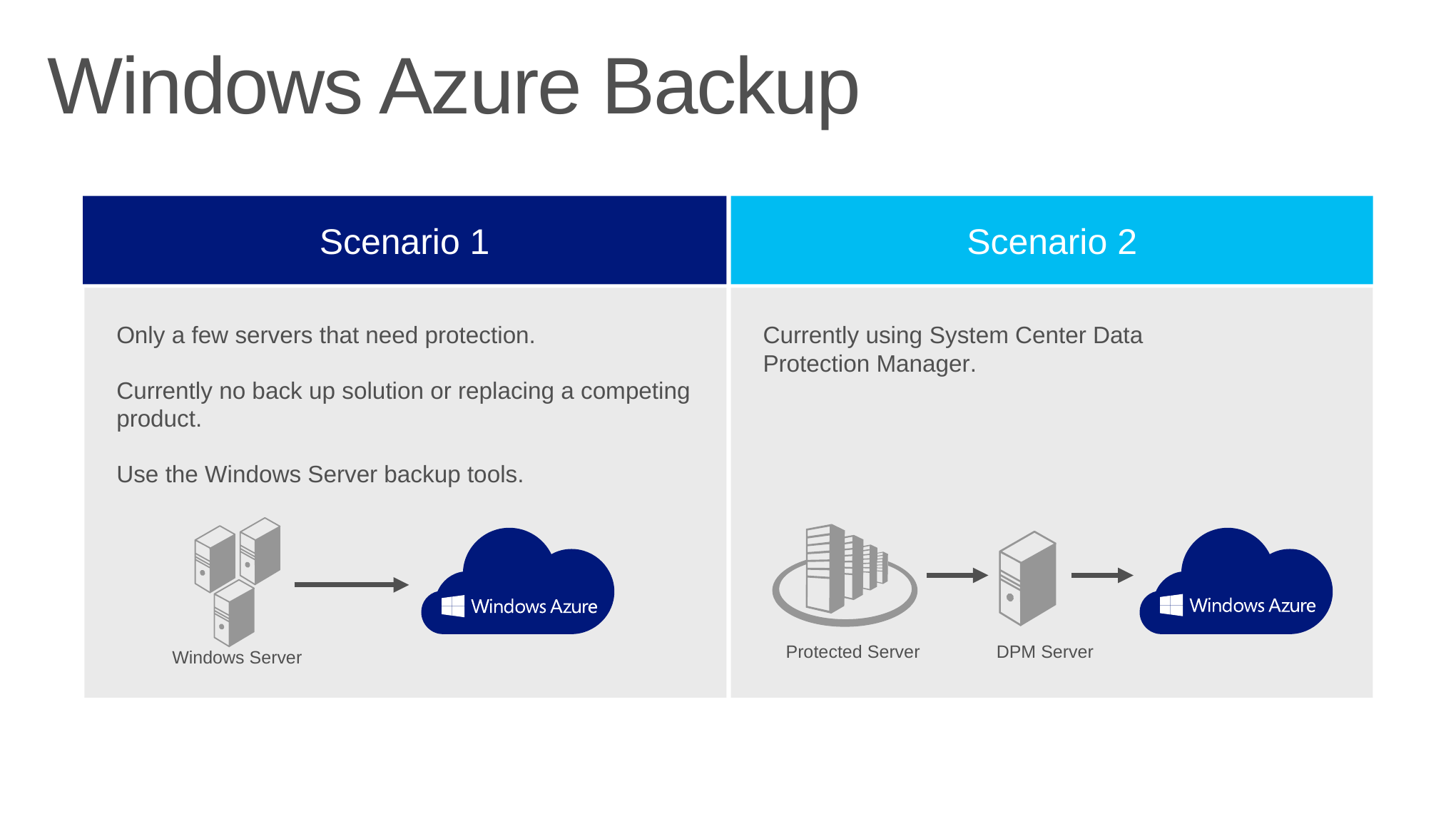

Windows Azure Backup
Scenario 1
Scenario 2
Only a few servers that need protection.
Currently no back up solution or replacing a competing product.
Use the Windows Server backup tools.

Currently using System Center Data
Protection Manager.

DPM Server
Protected Server
Windows Server